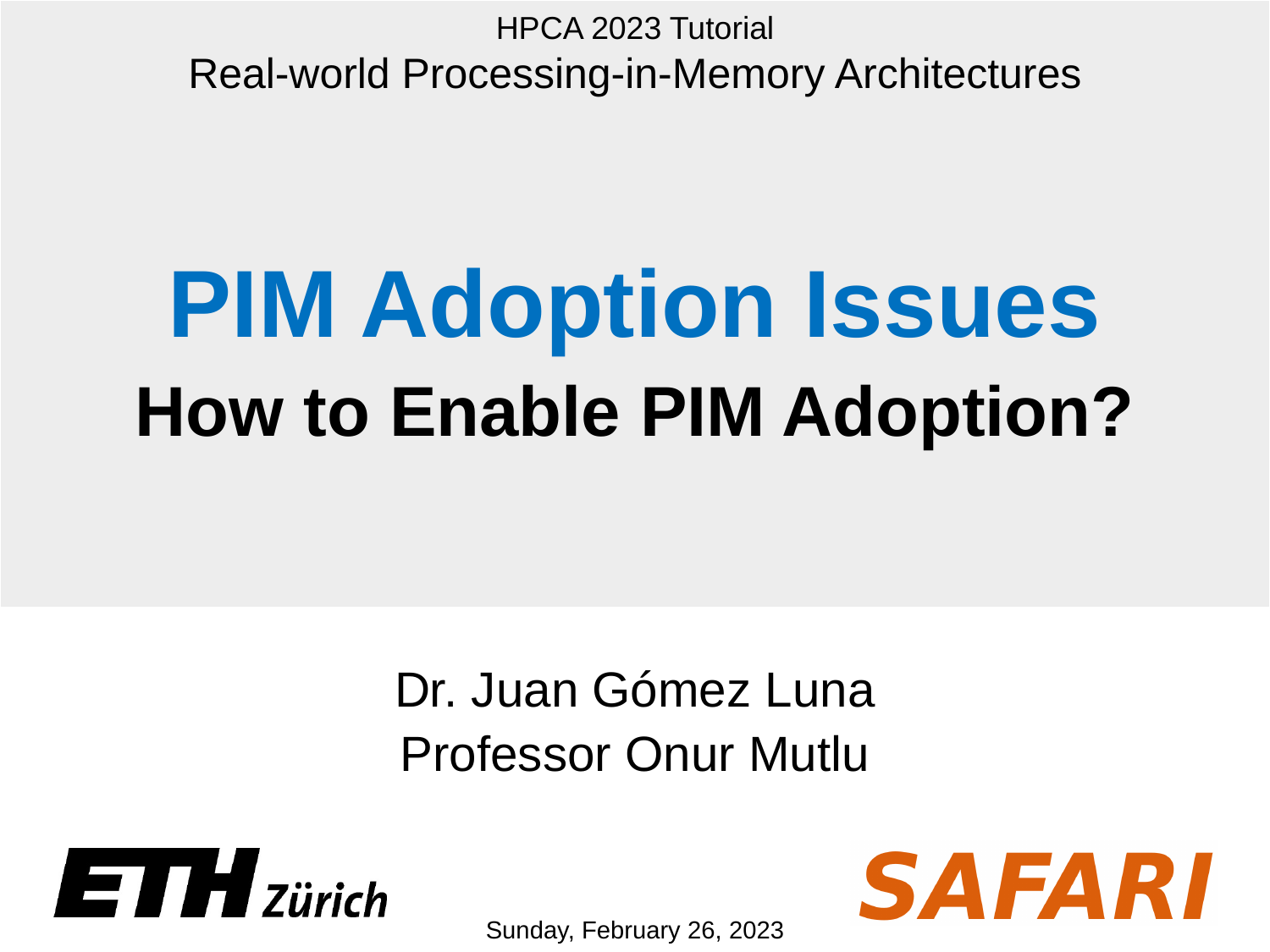

HPCA 2023 Tutorial
Real-world Processing-in-Memory Architectures
PIM Adoption Issues
How to Enable PIM Adoption?
Dr. Juan Gómez Luna
Professor Onur Mutlu
Sunday, February 26, 2023